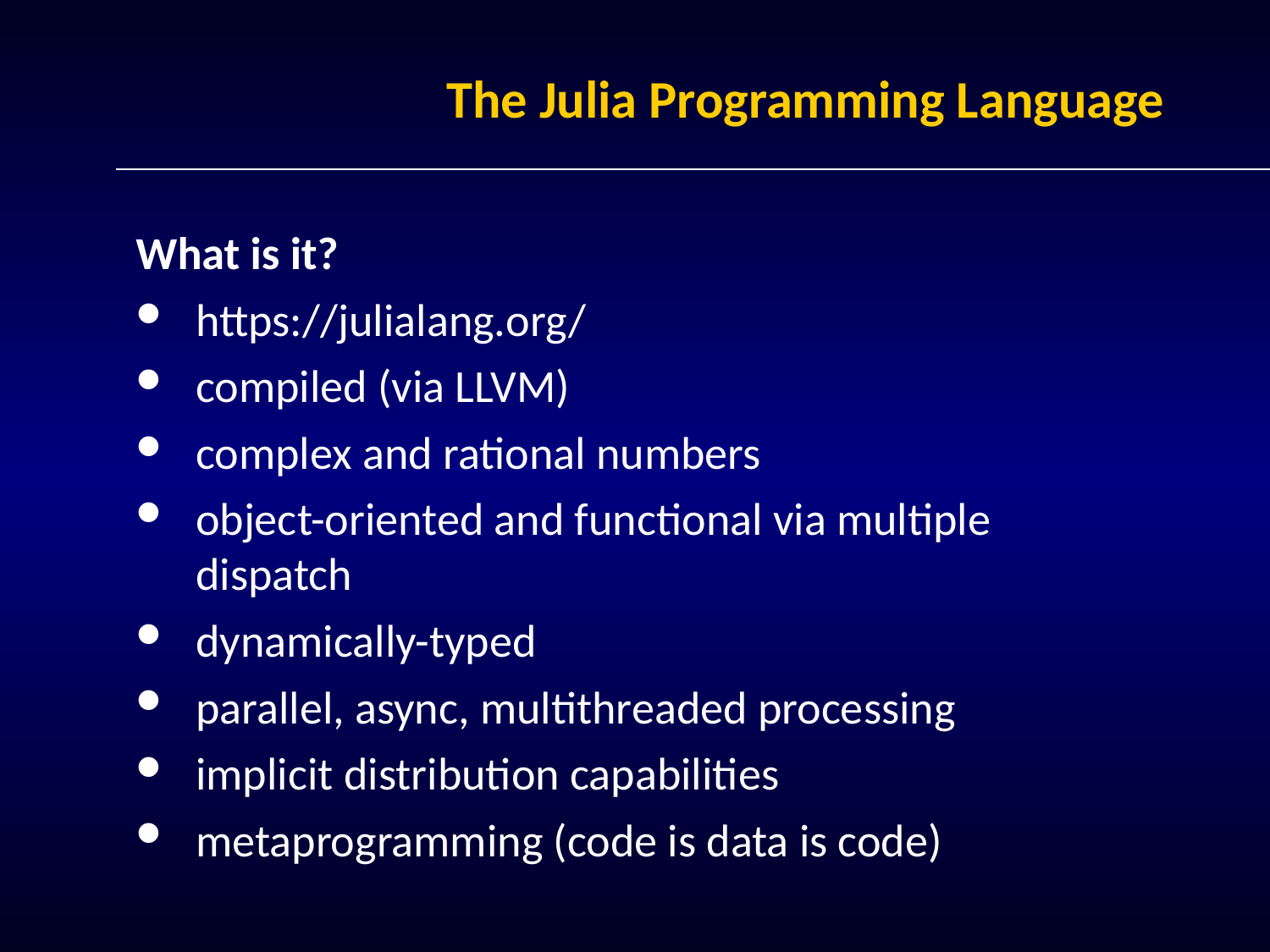

# The Julia Programming Language
What is it?
https://julialang.org/
compiled (via LLVM)
complex and rational numbers
object-oriented and functional via multiple dispatch
dynamically-typed
parallel, async, multithreaded processing
implicit distribution capabilities
metaprogramming (code is data is code)